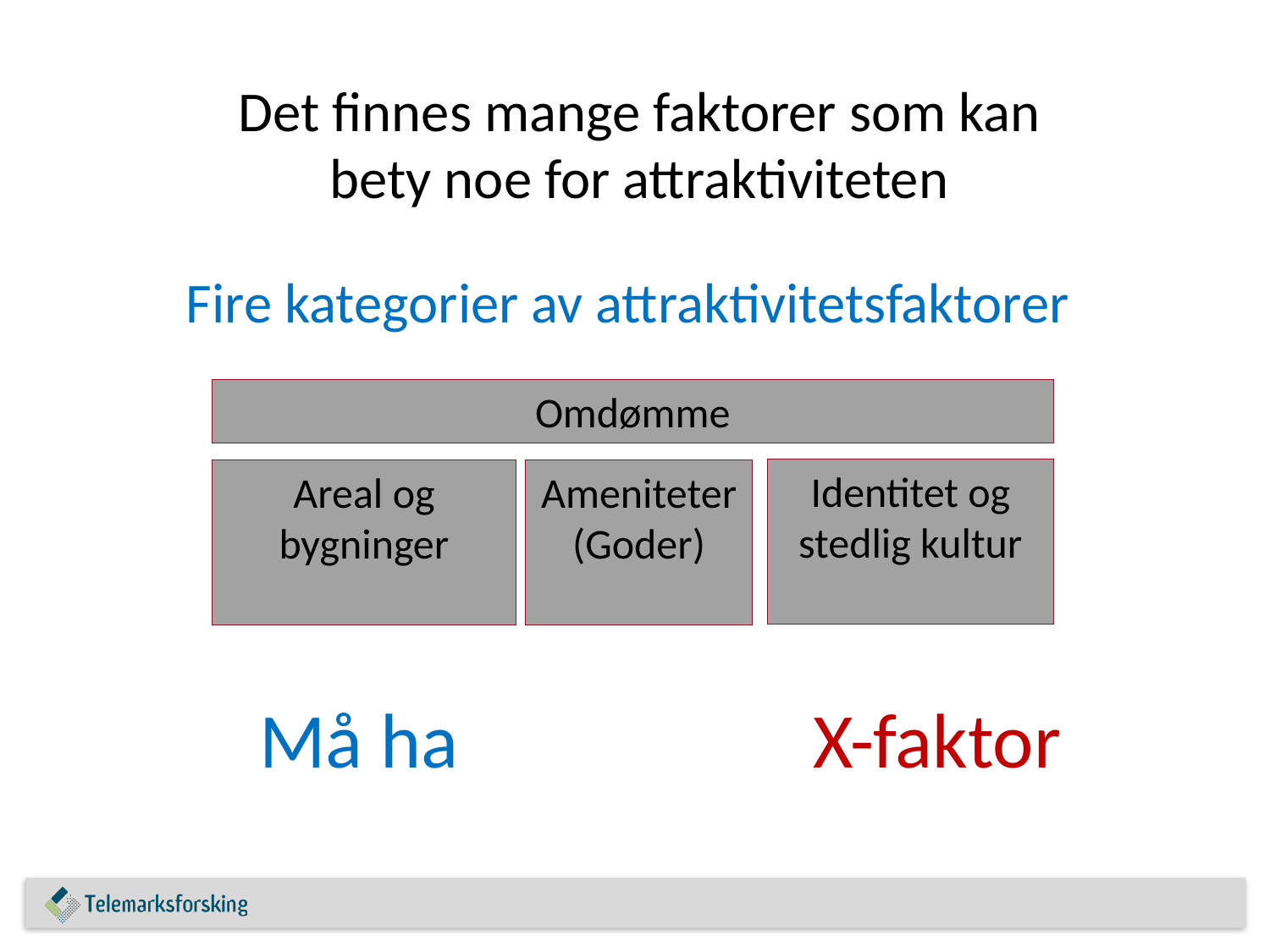

Det finnes mange faktorer som kan bety noe for attraktiviteten
Fire kategorier av attraktivitetsfaktorer
Omdømme
Identitet og stedlig kultur

Areal og bygninger

Ameniteter
(Goder)

Må ha
X-faktor